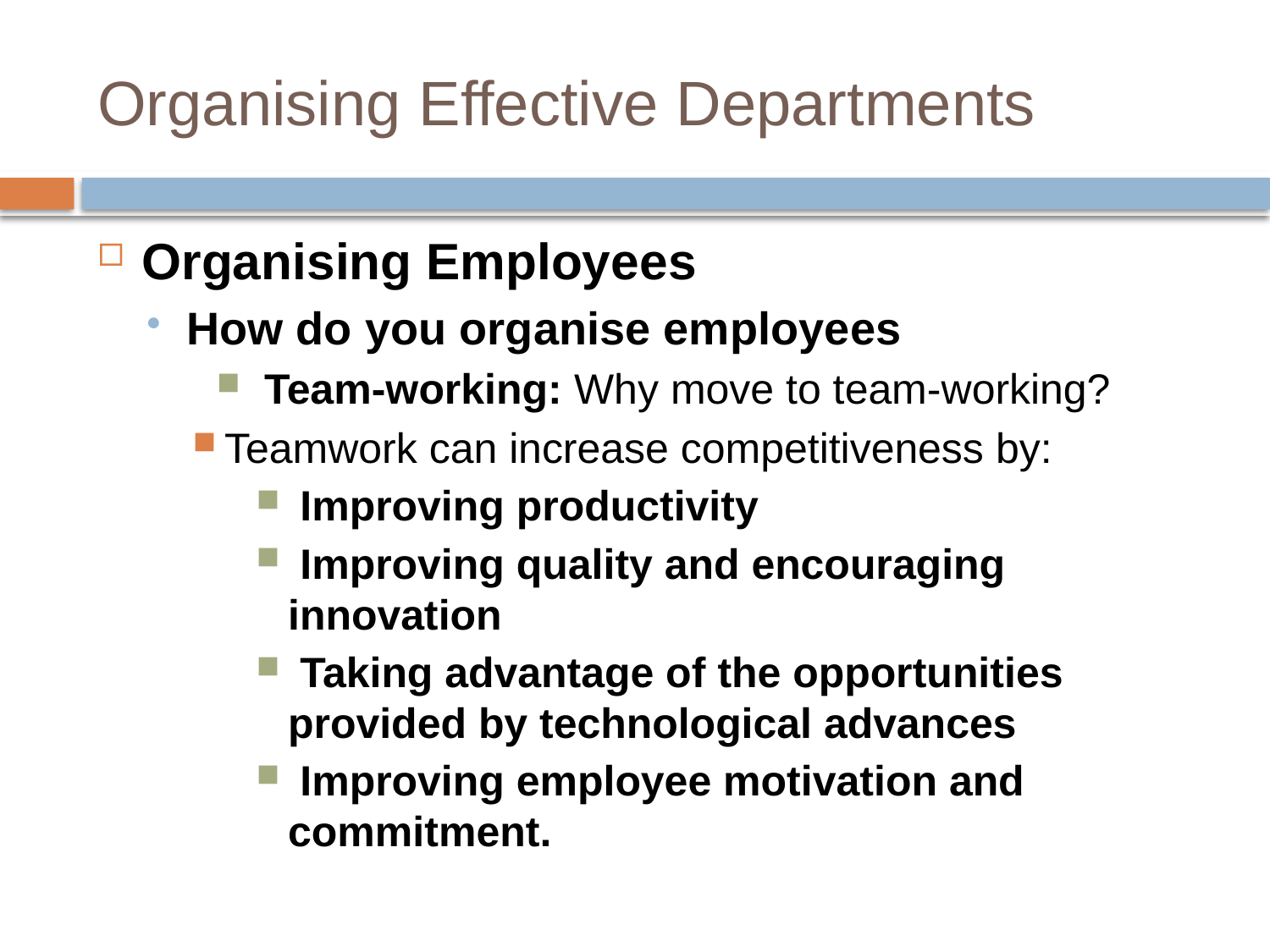

# Organising Effective Departments
Organising Employees
How do you organise employees
Team-working: Why move to team-working?
Teamwork can increase competitiveness by:
 Improving productivity
 Improving quality and encouraging innovation
 Taking advantage of the opportunities provided by technological advances
 Improving employee motivation and commitment.